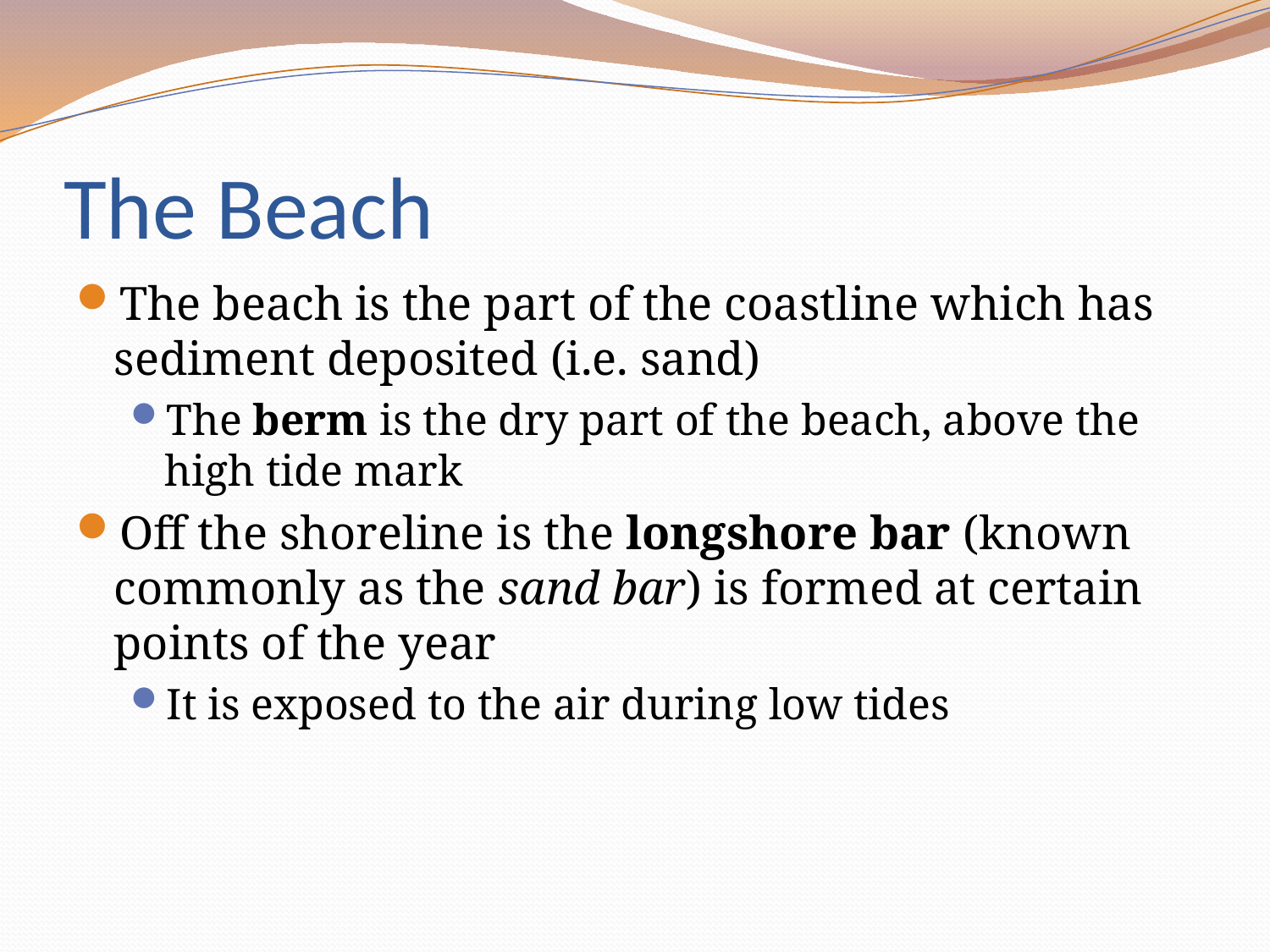

# The Beach
The beach is the part of the coastline which has sediment deposited (i.e. sand)
The berm is the dry part of the beach, above the high tide mark
Off the shoreline is the longshore bar (known commonly as the sand bar) is formed at certain points of the year
It is exposed to the air during low tides